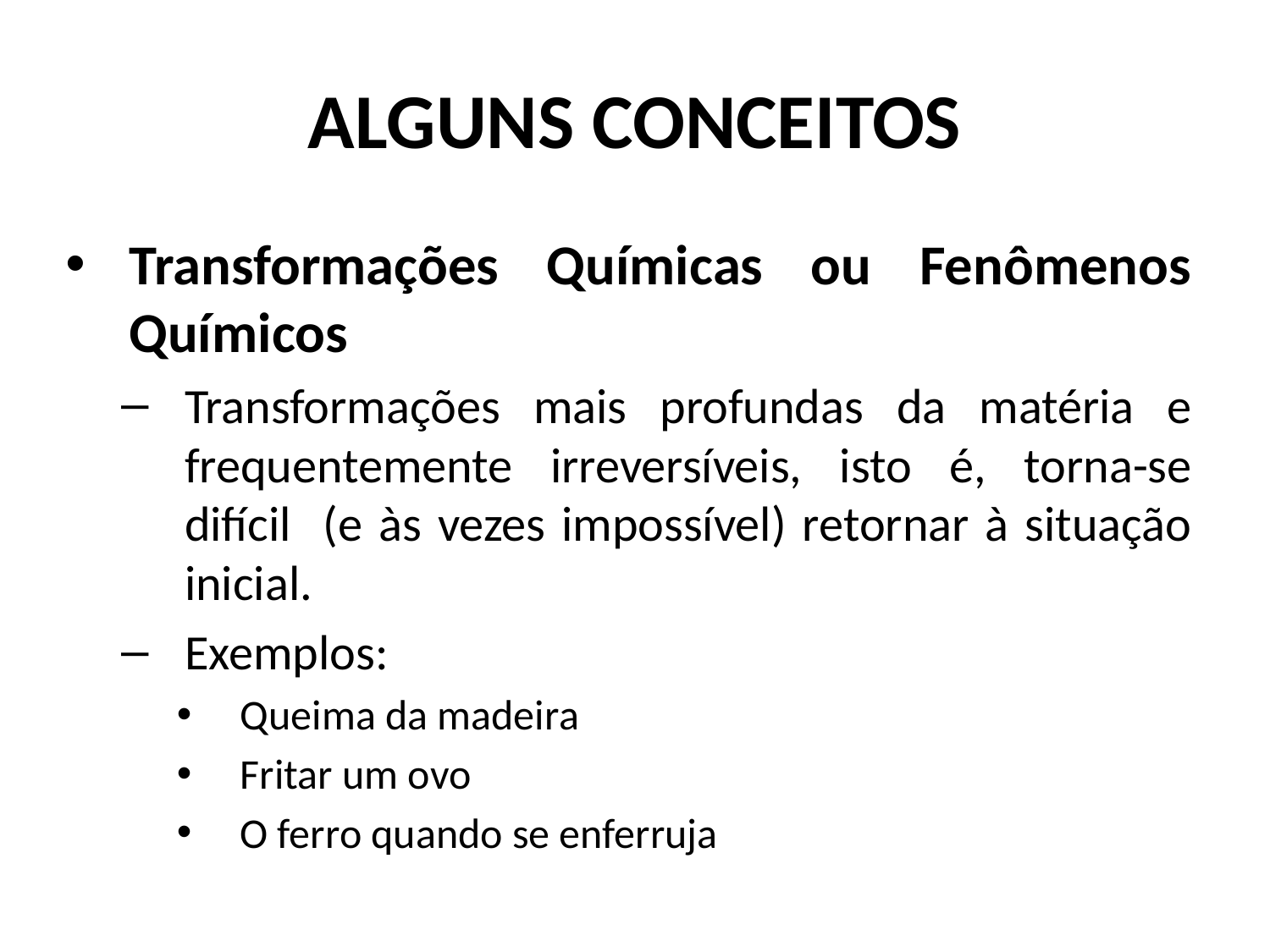

# ALGUNS CONCEITOS
Transformações Químicas ou Fenômenos Químicos
Transformações mais profundas da matéria e frequentemente irreversíveis, isto é, torna-se difícil  (e às vezes impossível) retornar à situação inicial.
Exemplos:
Queima da madeira
Fritar um ovo
O ferro quando se enferruja